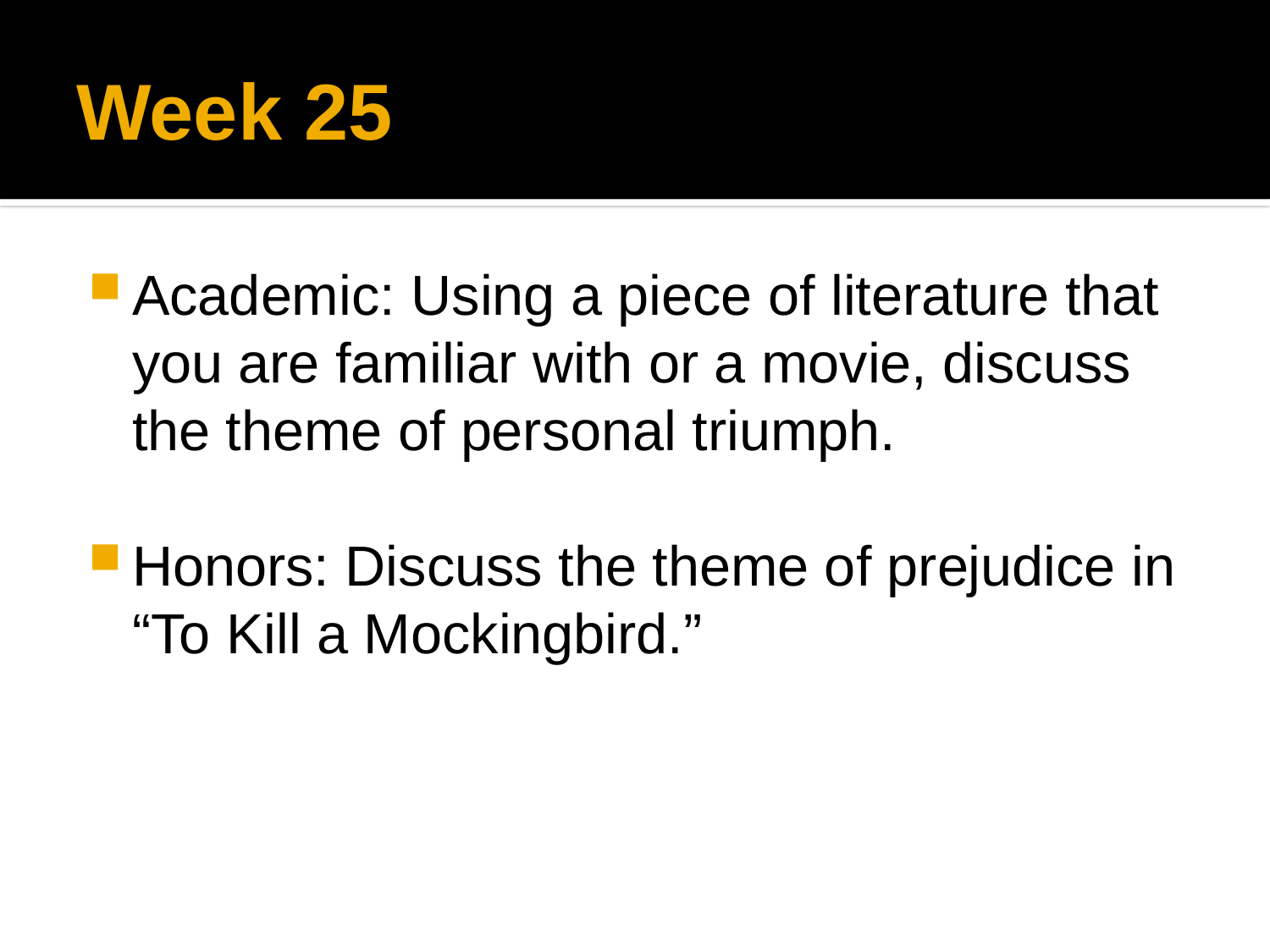

# Week 25
Academic: Using a piece of literature that you are familiar with or a movie, discuss the theme of personal triumph.

Honors: Discuss the theme of prejudice in “To Kill a Mockingbird.”